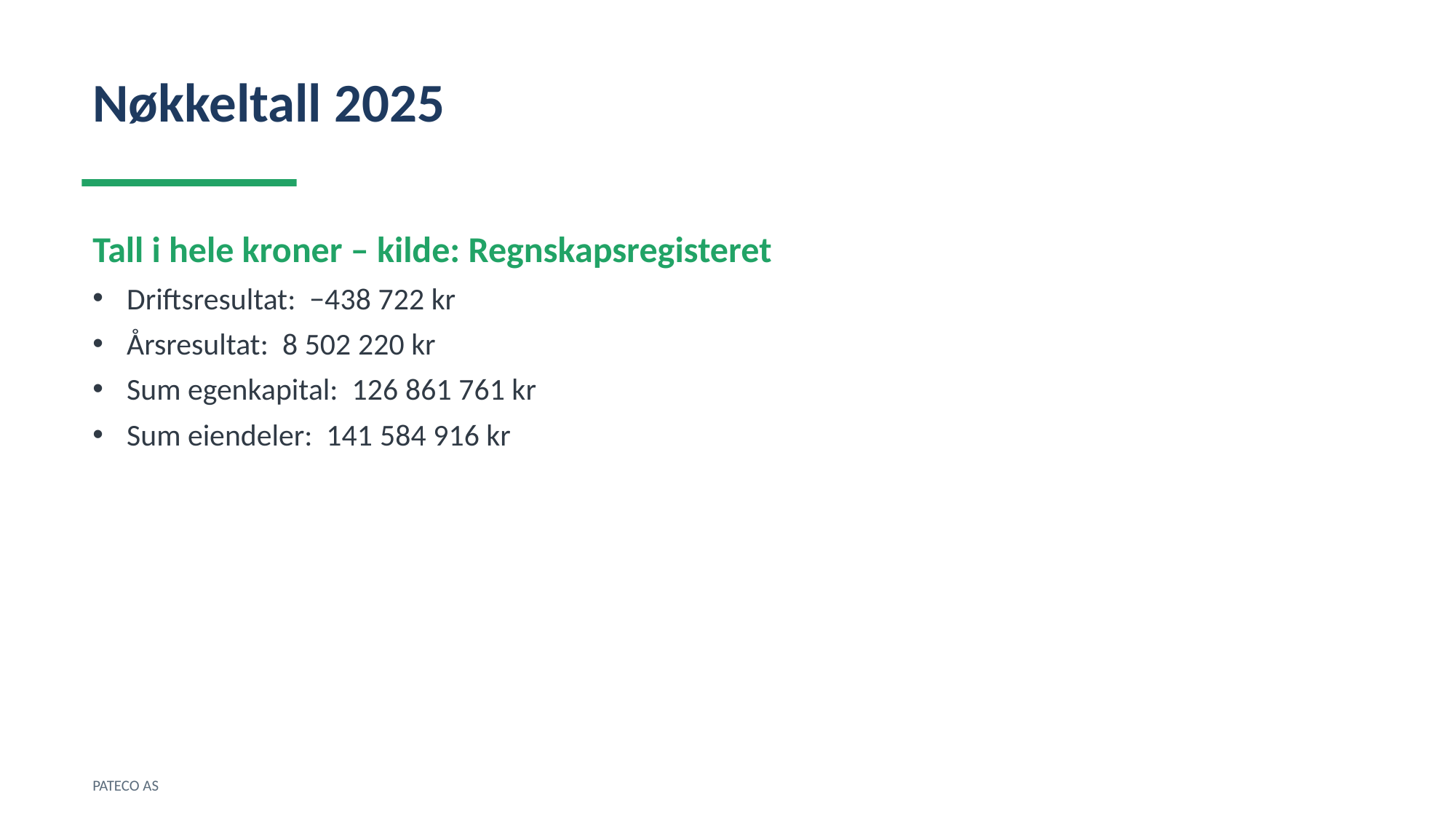

Nøkkeltall 2025

Tall i hele kroner – kilde: Regnskapsregisteret
Driftsresultat:  −438 722 kr
Årsresultat:  8 502 220 kr
Sum egenkapital:  126 861 761 kr
Sum eiendeler:  141 584 916 kr
PATECO AS